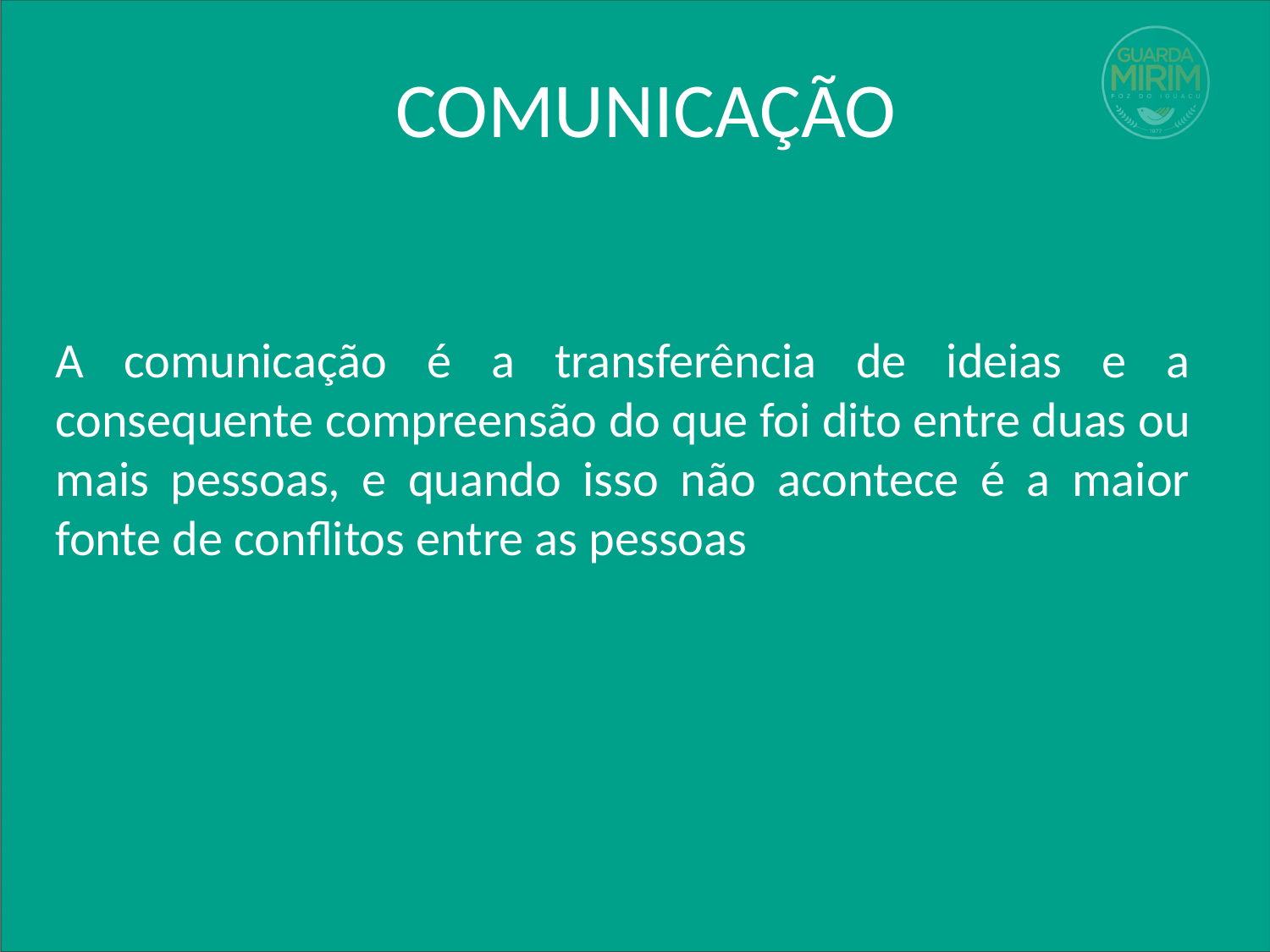

# COMUNICAÇÃO
A comunicação é a transferência de ideias e a consequente compreensão do que foi dito entre duas ou mais pessoas, e quando isso não acontece é a maior fonte de conflitos entre as pessoas